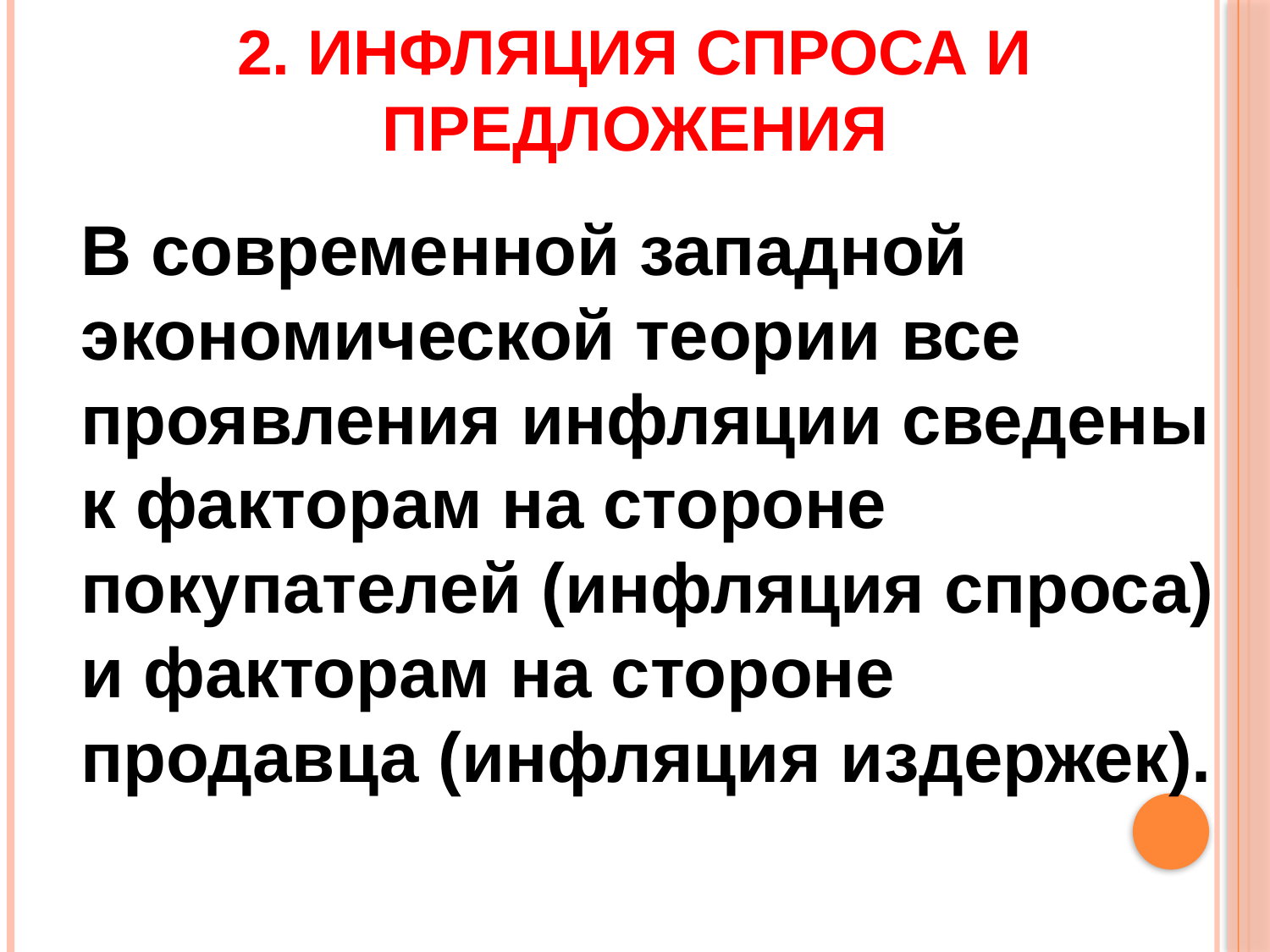

# 2. Инфляция спроса и предложения
В современной западной экономической теории все проявления инфляции сведены к факторам на стороне покупателей (инфляция спроса) и факторам на стороне продавца (инфляция издержек).